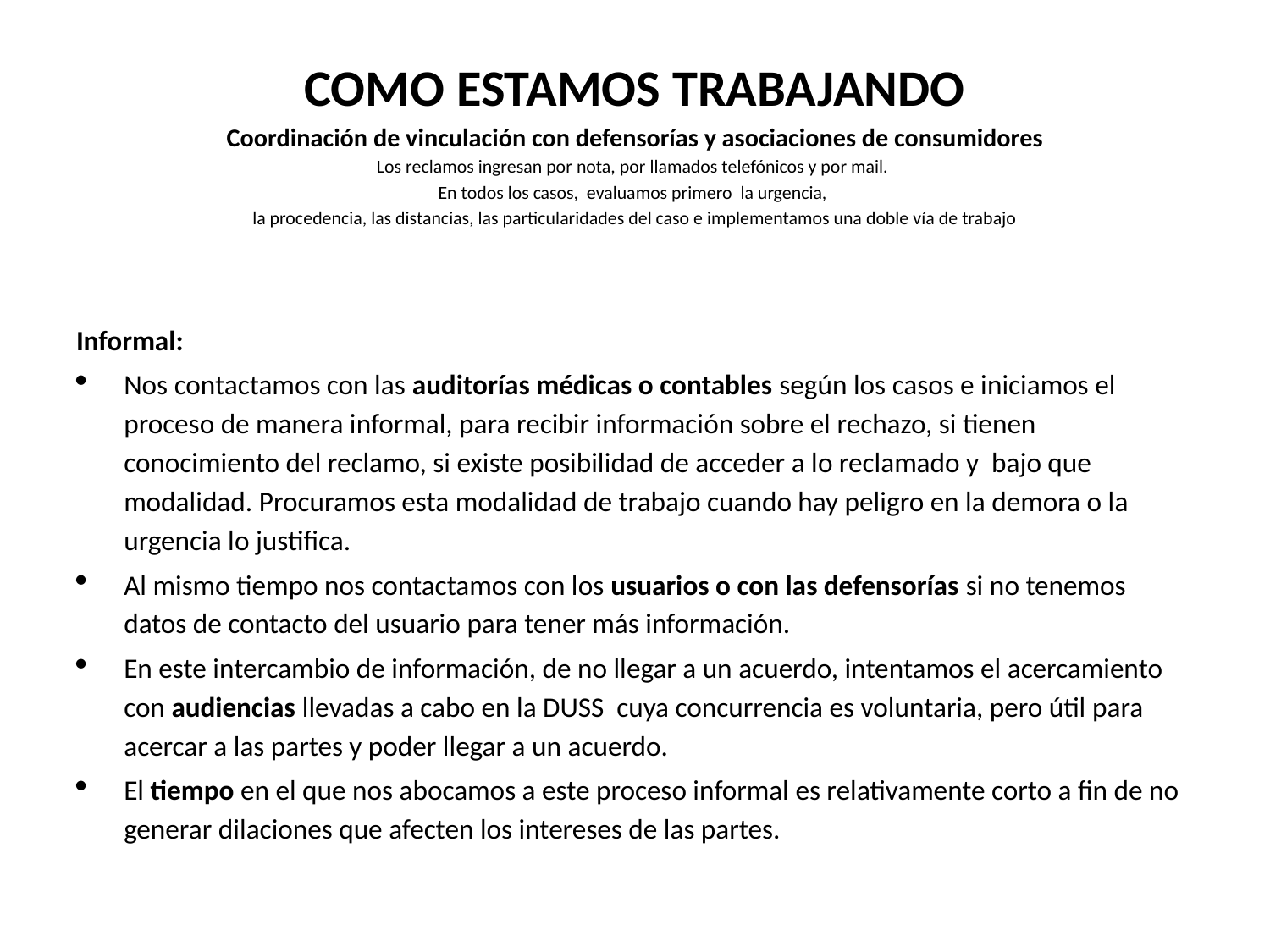

# COMO ESTAMOS TRABAJANDO Coordinación de vinculación con defensorías y asociaciones de consumidores Los reclamos ingresan por nota, por llamados telefónicos y por mail. En todos los casos,  evaluamos primero  la urgencia, la procedencia, las distancias, las particularidades del caso e implementamos una doble vía de trabajo

Informal:
Nos contactamos con las auditorías médicas o contables según los casos e iniciamos el proceso de manera informal, para recibir información sobre el rechazo, si tienen conocimiento del reclamo, si existe posibilidad de acceder a lo reclamado y  bajo que modalidad. Procuramos esta modalidad de trabajo cuando hay peligro en la demora o la urgencia lo justifica.
Al mismo tiempo nos contactamos con los usuarios o con las defensorías si no tenemos datos de contacto del usuario para tener más información.
En este intercambio de información, de no llegar a un acuerdo, intentamos el acercamiento con audiencias llevadas a cabo en la DUSS  cuya concurrencia es voluntaria, pero útil para acercar a las partes y poder llegar a un acuerdo.
El tiempo en el que nos abocamos a este proceso informal es relativamente corto a fin de no generar dilaciones que afecten los intereses de las partes.